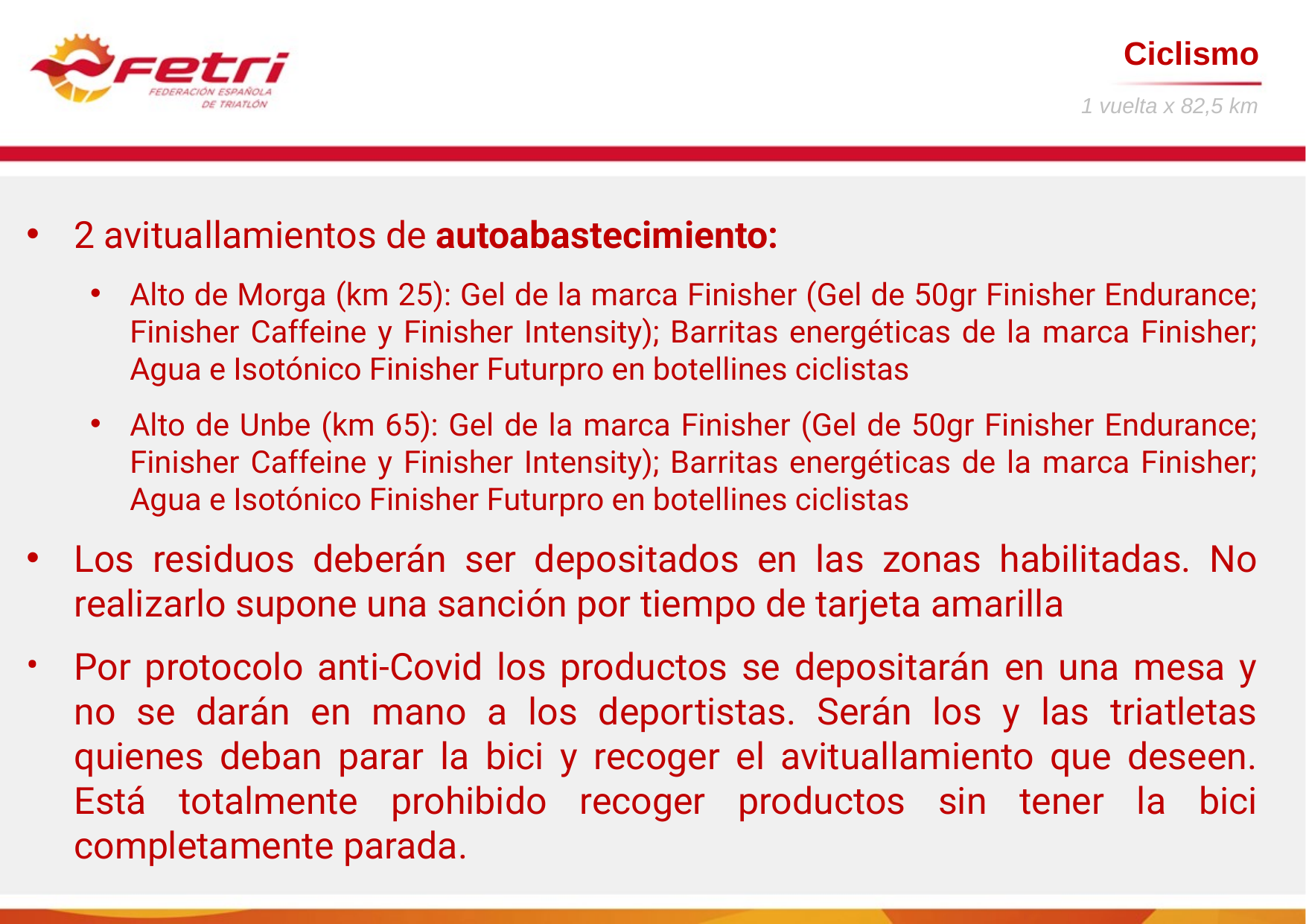

Ciclismo
1 vuelta x 82,5 km
2 avituallamientos de autoabastecimiento:
Alto de Morga (km 25): Gel de la marca Finisher (Gel de 50gr Finisher Endurance; Finisher Caffeine y Finisher Intensity); Barritas energéticas de la marca Finisher; Agua e Isotónico Finisher Futurpro en botellines ciclistas
Alto de Unbe (km 65): Gel de la marca Finisher (Gel de 50gr Finisher Endurance; Finisher Caffeine y Finisher Intensity); Barritas energéticas de la marca Finisher; Agua e Isotónico Finisher Futurpro en botellines ciclistas
Los residuos deberán ser depositados en las zonas habilitadas. No realizarlo supone una sanción por tiempo de tarjeta amarilla
Por protocolo anti-Covid los productos se depositarán en una mesa y no se darán en mano a los deportistas. Serán los y las triatletas quienes deban parar la bici y recoger el avituallamiento que deseen. Está totalmente prohibido recoger productos sin tener la bici completamente parada.